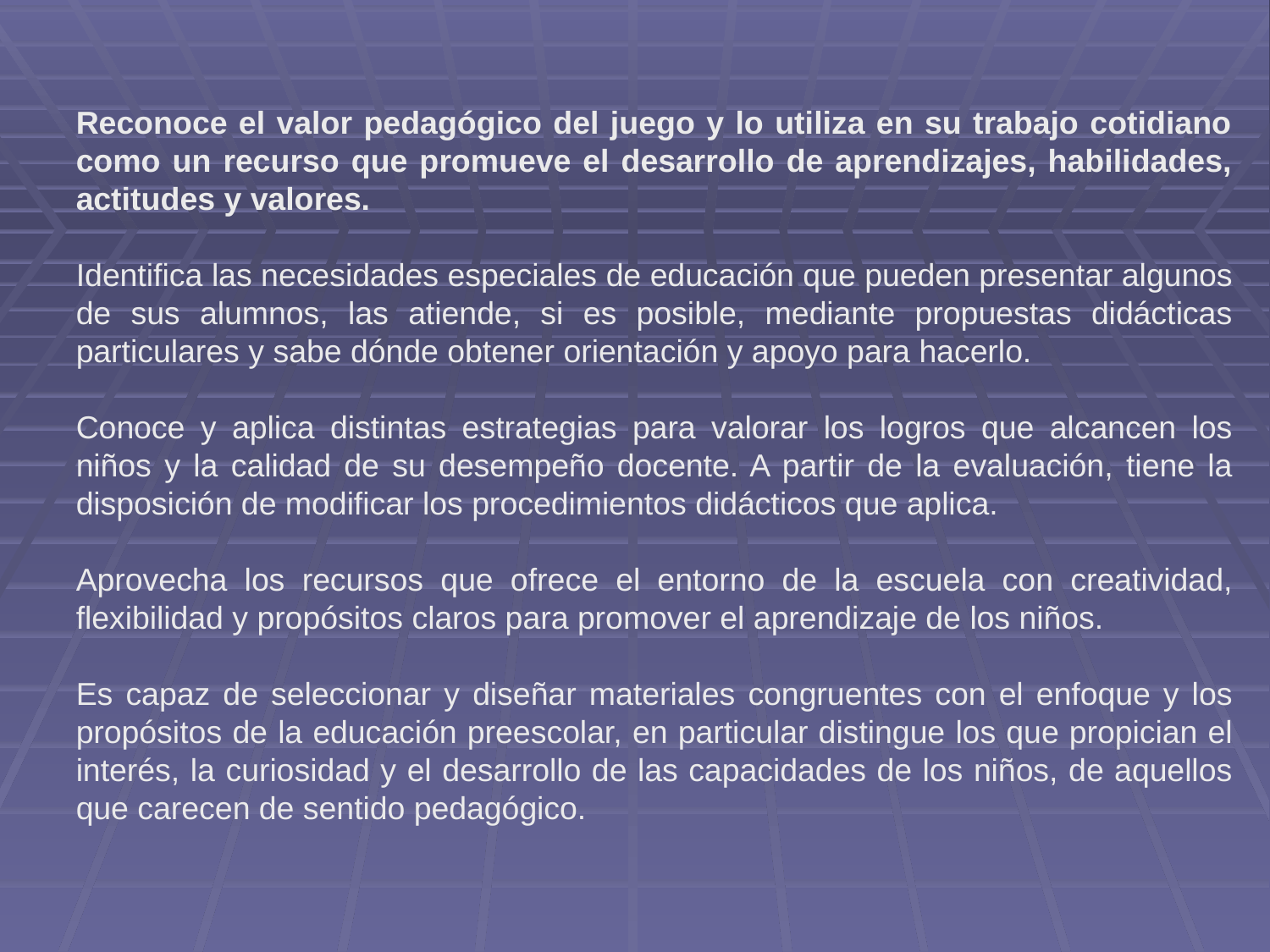

Reconoce el valor pedagógico del juego y lo utiliza en su trabajo cotidiano como un recurso que promueve el desarrollo de aprendizajes, habilidades, actitudes y valores.

Identifica las necesidades especiales de educación que pueden presentar algunos de sus alumnos, las atiende, si es posible, mediante propuestas didácticas particulares y sabe dónde obtener orientación y apoyo para hacerlo.

Conoce y aplica distintas estrategias para valorar los logros que alcancen los niños y la calidad de su desempeño docente. A partir de la evaluación, tiene la disposición de modificar los procedimientos didácticos que aplica.

Aprovecha los recursos que ofrece el entorno de la escuela con creatividad, flexibilidad y propósitos claros para promover el aprendizaje de los niños.

Es capaz de seleccionar y diseñar materiales congruentes con el enfoque y los propósitos de la educación preescolar, en particular distingue los que propician el interés, la curiosidad y el desarrollo de las capacidades de los niños, de aquellos que carecen de sentido pedagógico.